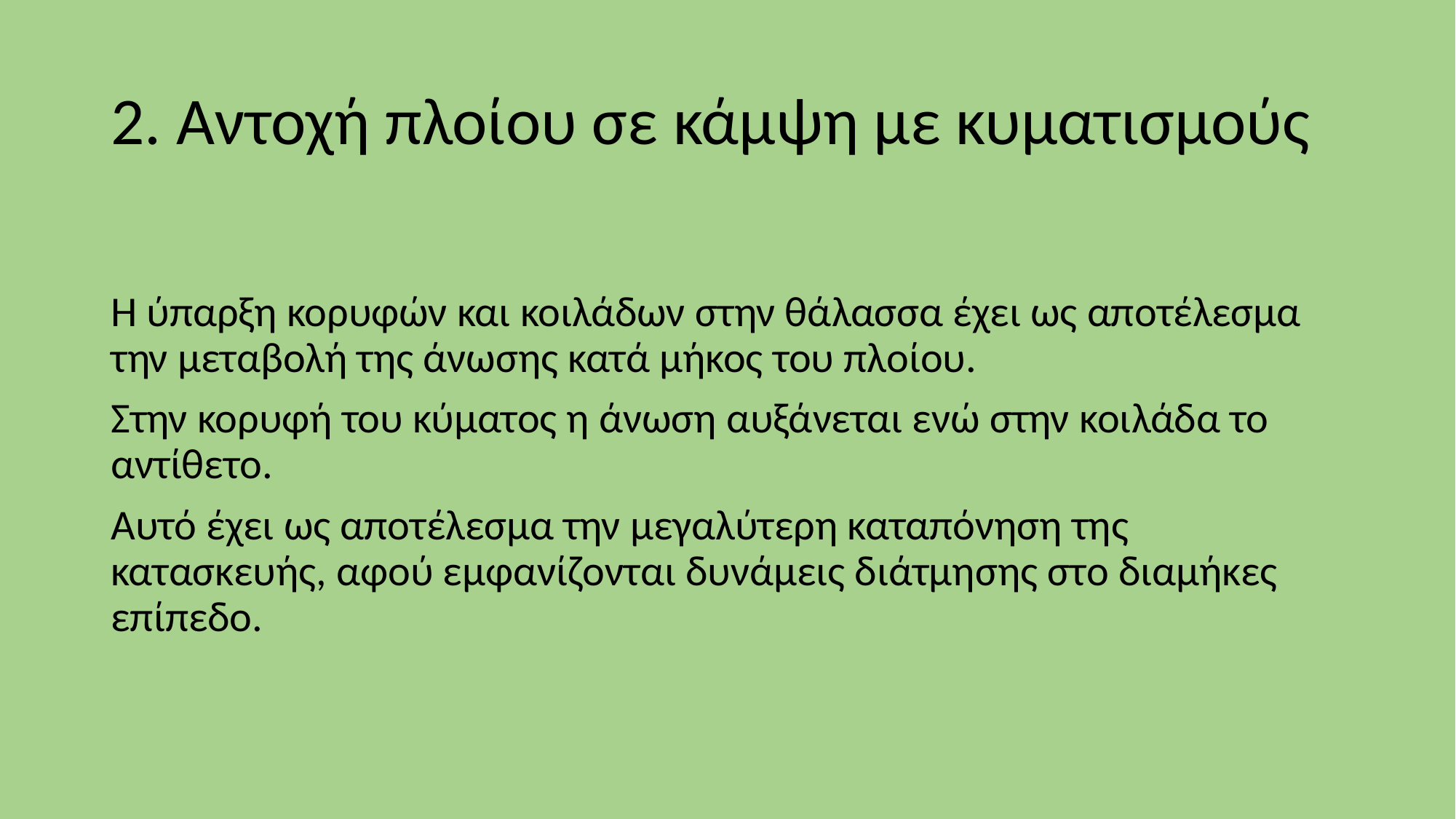

# 2. Αντοχή πλοίου σε κάμψη με κυματισμούς

Η ύπαρξη κορυφών και κοιλάδων στην θάλασσα έχει ως αποτέλεσμα την μεταβολή της άνωσης κατά μήκος του πλοίου.
Στην κορυφή του κύματος η άνωση αυξάνεται ενώ στην κοιλάδα το αντίθετο.
Αυτό έχει ως αποτέλεσμα την μεγαλύτερη καταπόνηση της κατασκευής, αφού εμφανίζονται δυνάμεις διάτμησης στο διαμήκες επίπεδο.